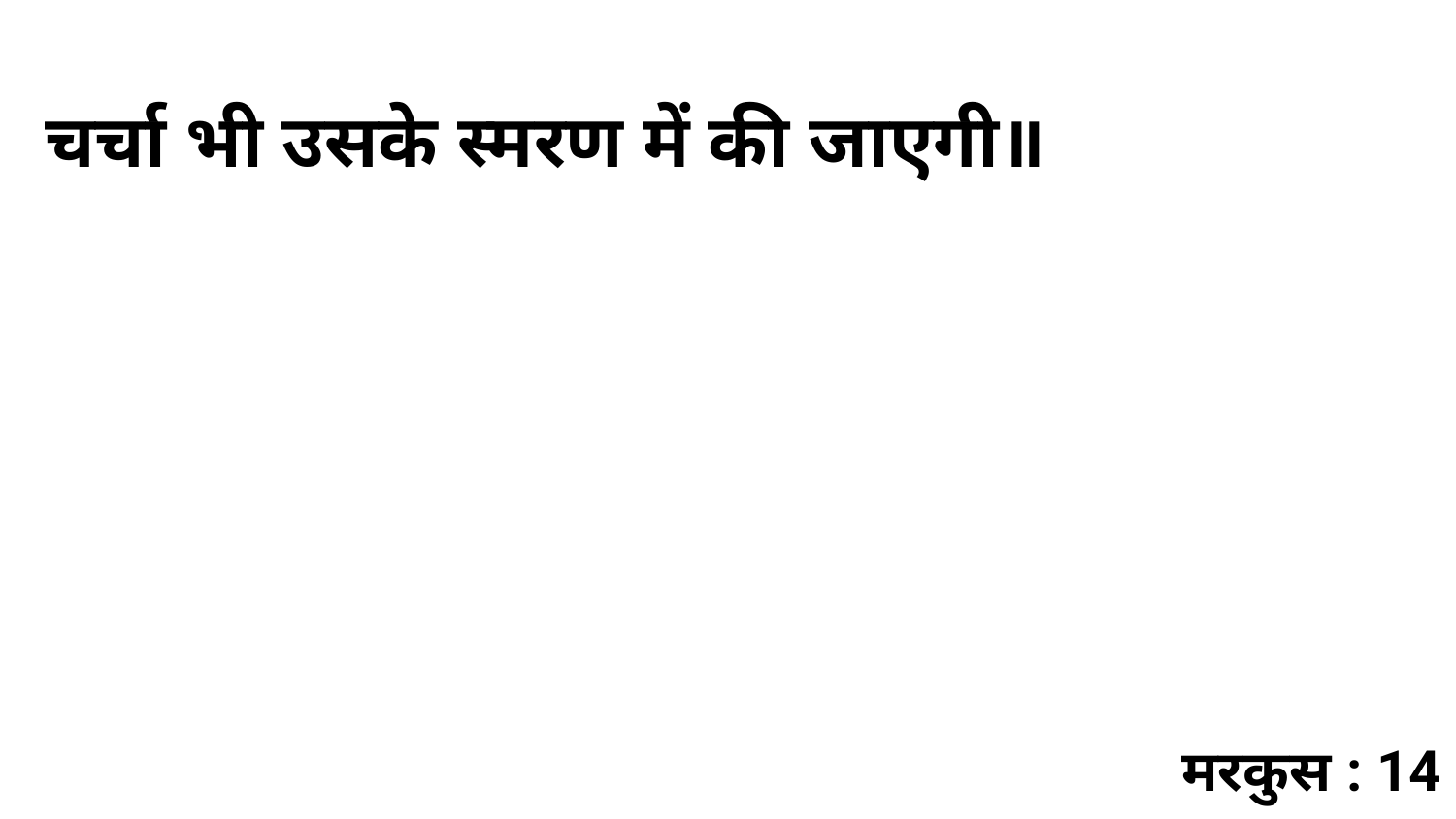

चर्चा भी उसके स्मरण में की जाएगी॥
मरकुस : 14